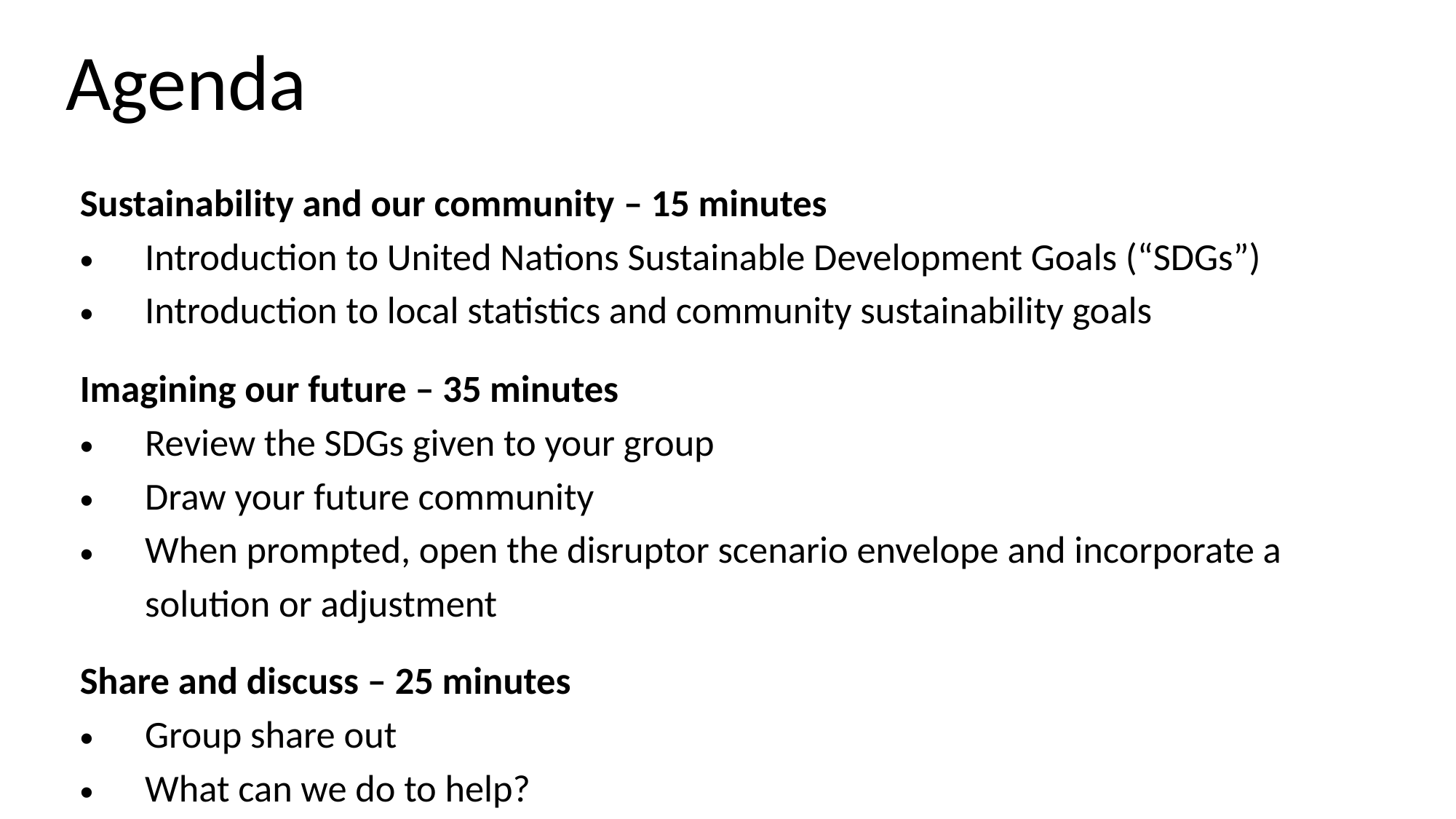

Agenda
Sustainability and our community – 15 minutes
Introduction to United Nations Sustainable Development Goals (“SDGs”)
Introduction to local statistics and community sustainability goals

Imagining our future – 35 minutes
Review the SDGs given to your group
Draw your future community
When prompted, open the disruptor scenario envelope and incorporate a solution or adjustment

Share and discuss – 25 minutes
Group share out
What can we do to help?